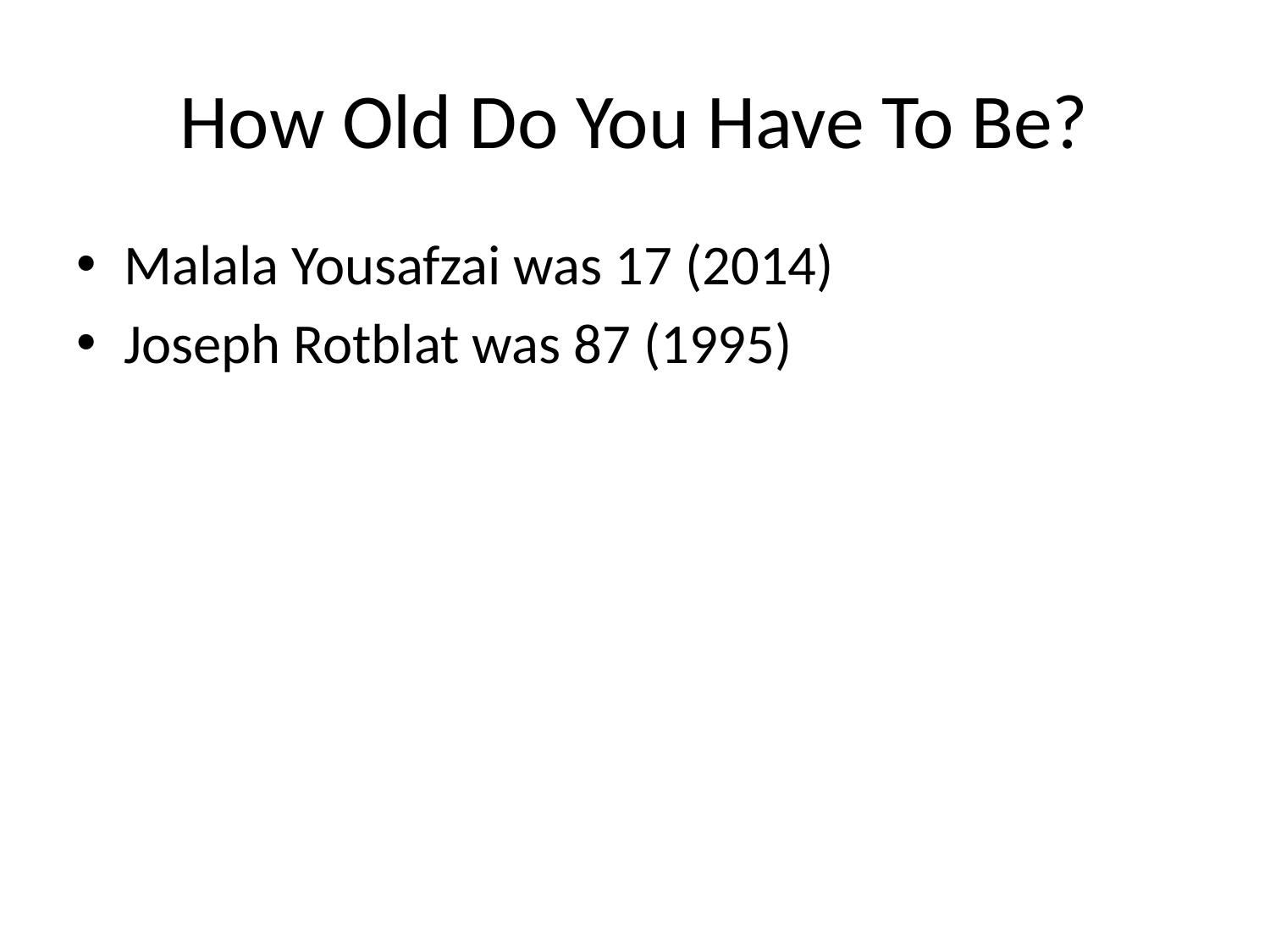

# How Old Do You Have To Be?
Malala Yousafzai was 17 (2014)
Joseph Rotblat was 87 (1995)